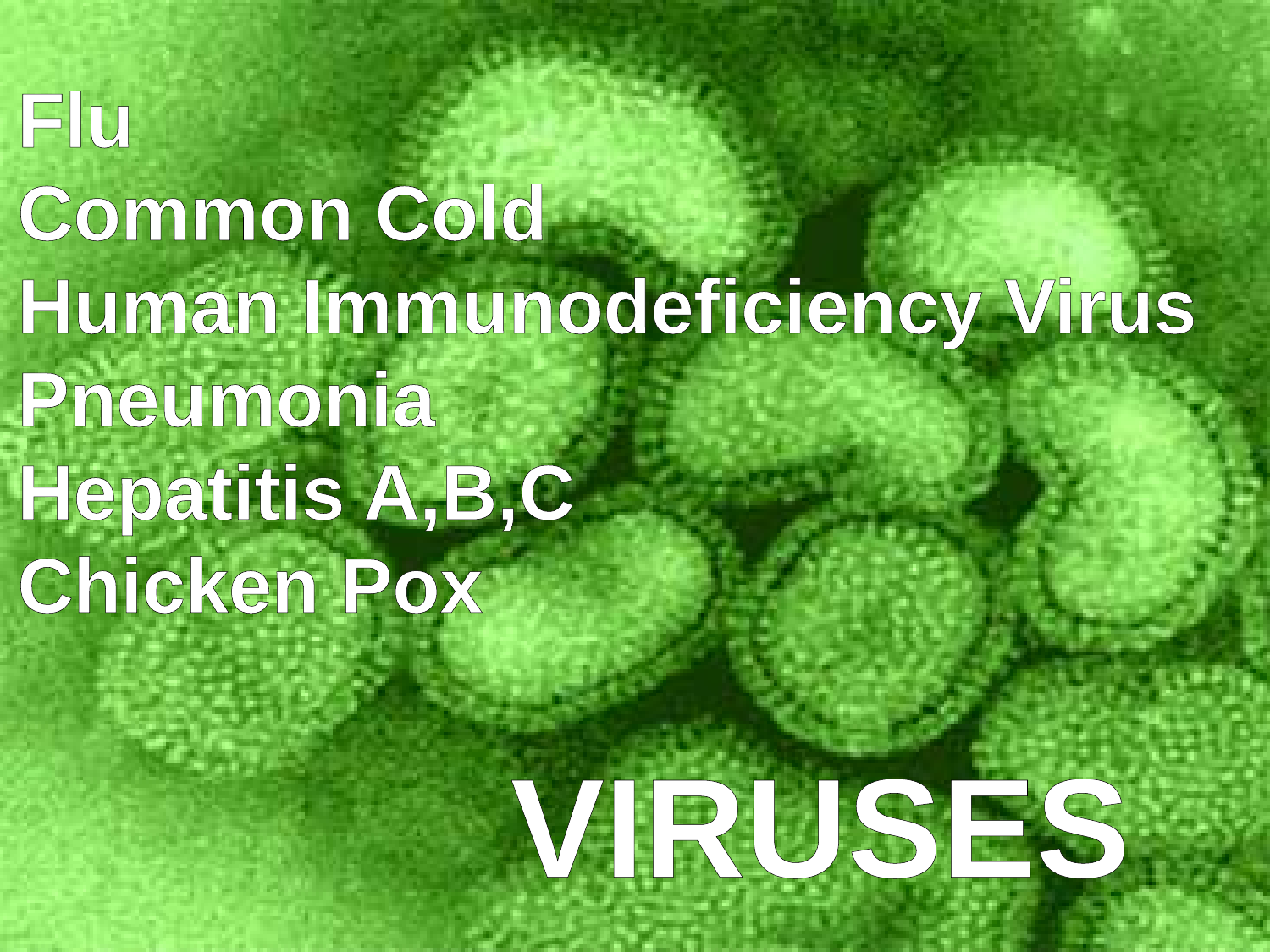

Flu
Common Cold
Human Immunodeficiency Virus
Pneumonia
Hepatitis A,B,C
Chicken Pox

VIRUSES